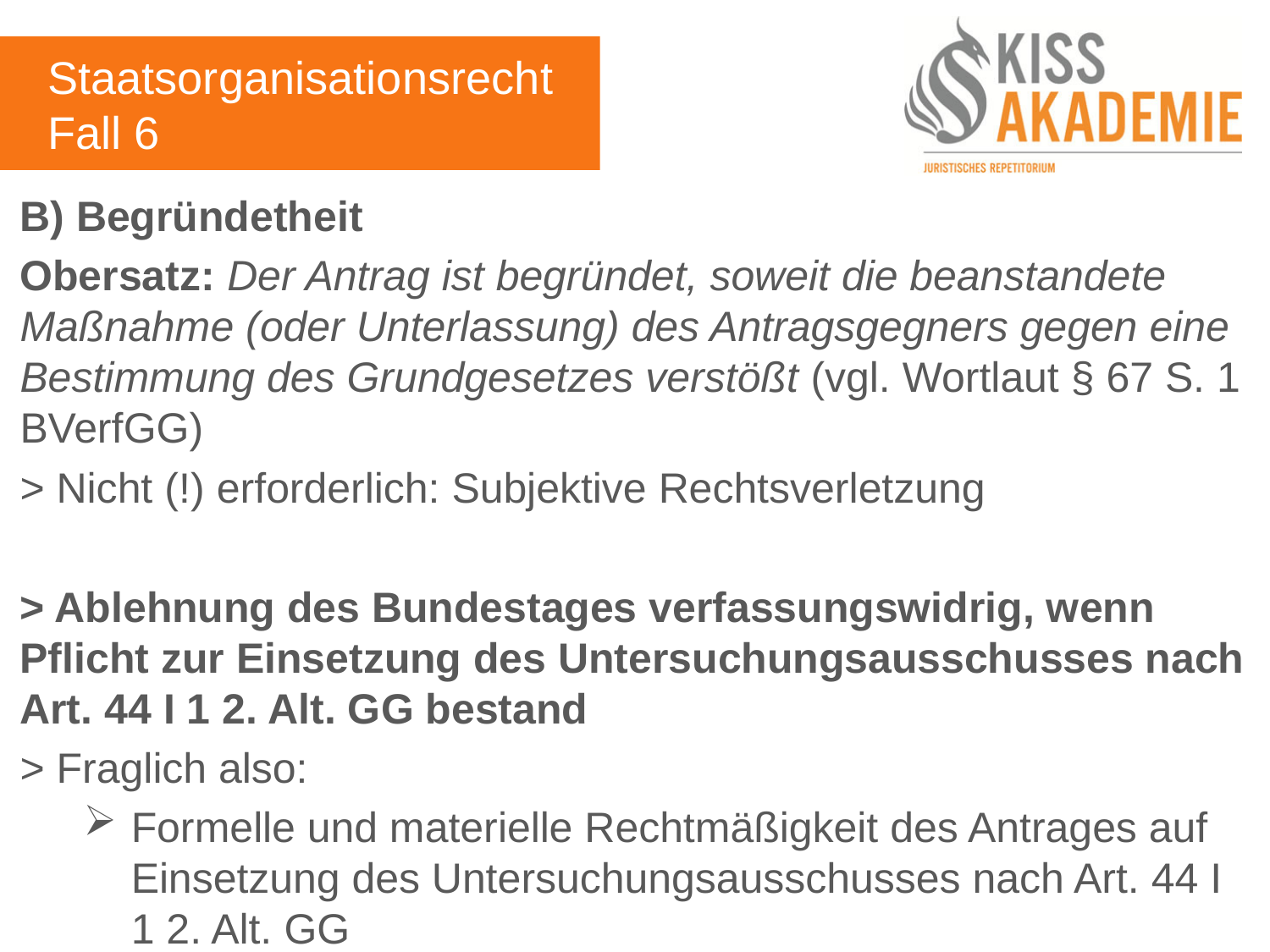

Staatsorganisationsrecht
Fall 6
B) Begründetheit
Obersatz: Der Antrag ist begründet, soweit die beanstandete Maßnahme (oder Unterlassung) des Antragsgegners gegen eine Bestimmung des Grundgesetzes verstößt (vgl. Wortlaut § 67 S. 1 BVerfGG)
> Nicht (!) erforderlich: Subjektive Rechtsverletzung

> Ablehnung des Bundestages verfassungswidrig, wenn Pflicht zur Einsetzung des Untersuchungsausschusses nach Art. 44 I 1 2. Alt. GG bestand
> Fraglich also:
Formelle und materielle Rechtmäßigkeit des Antrages auf Einsetzung des Untersuchungsausschusses nach Art. 44 I 1 2. Alt. GG